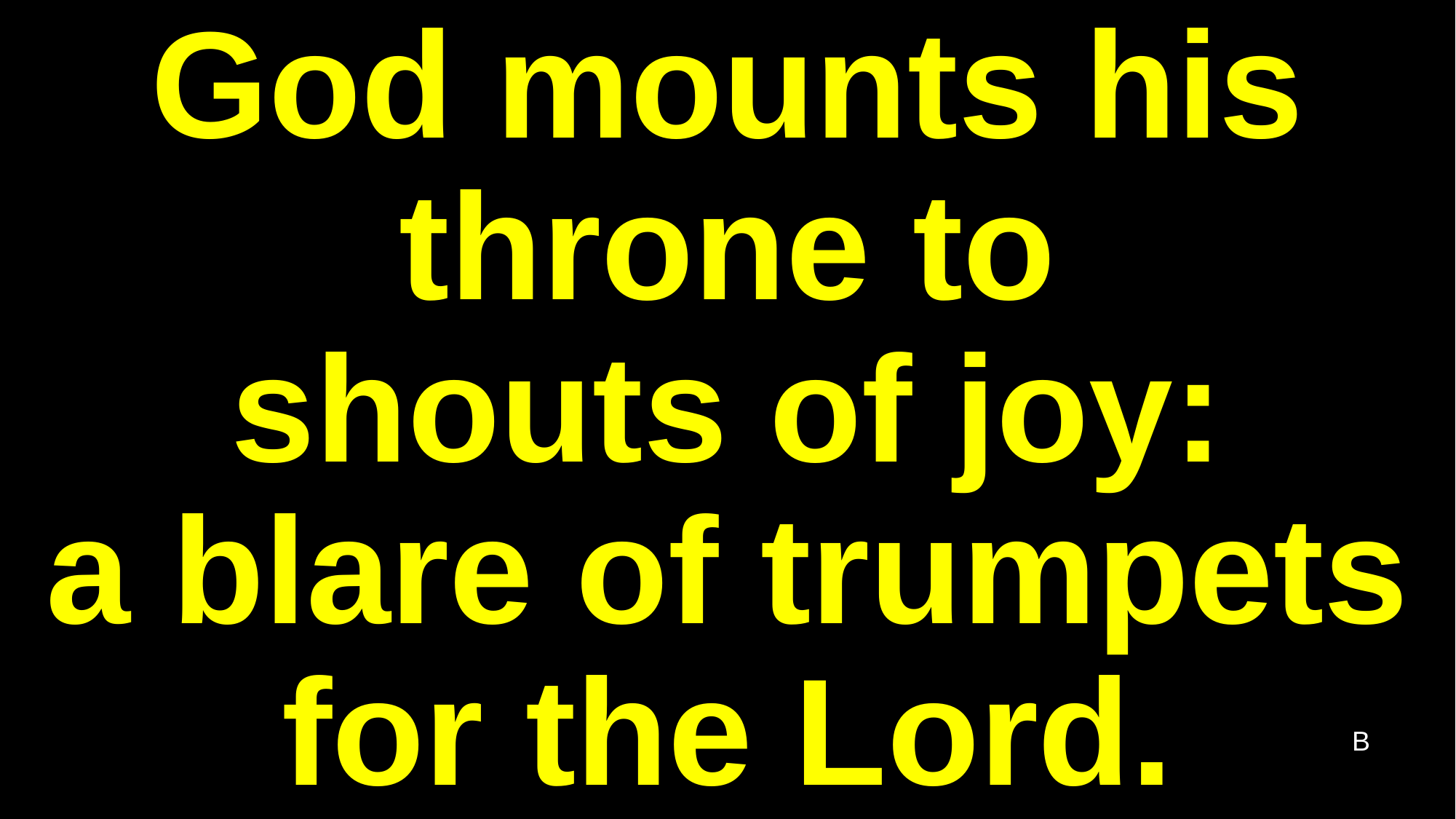

God mounts his throne to
shouts of joy:
a blare of trumpets for the Lord.
B